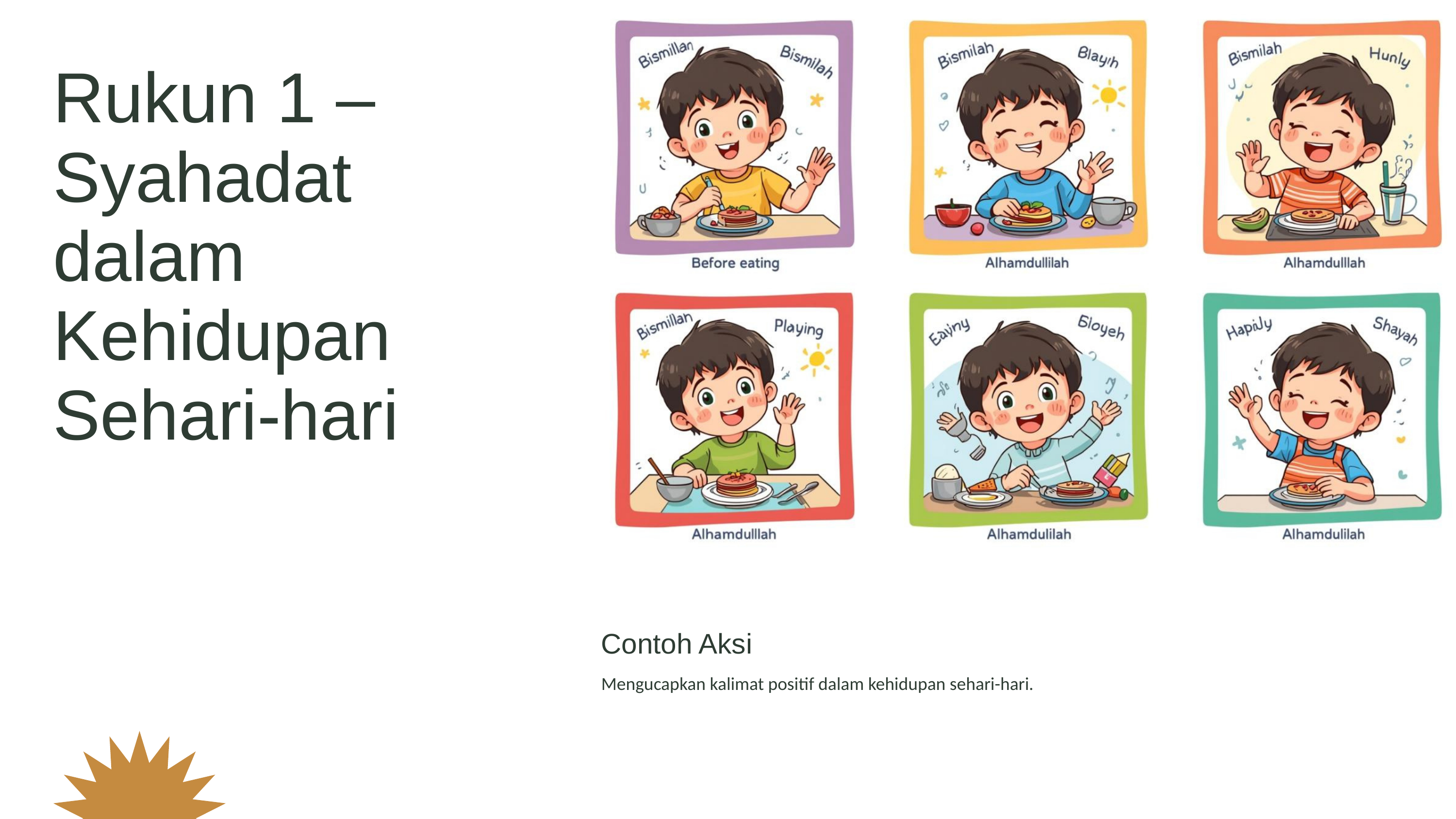

Rukun 1 – Syahadat dalam Kehidupan Sehari-hari
Contoh Aksi
Mengucapkan kalimat positif dalam kehidupan sehari-hari.